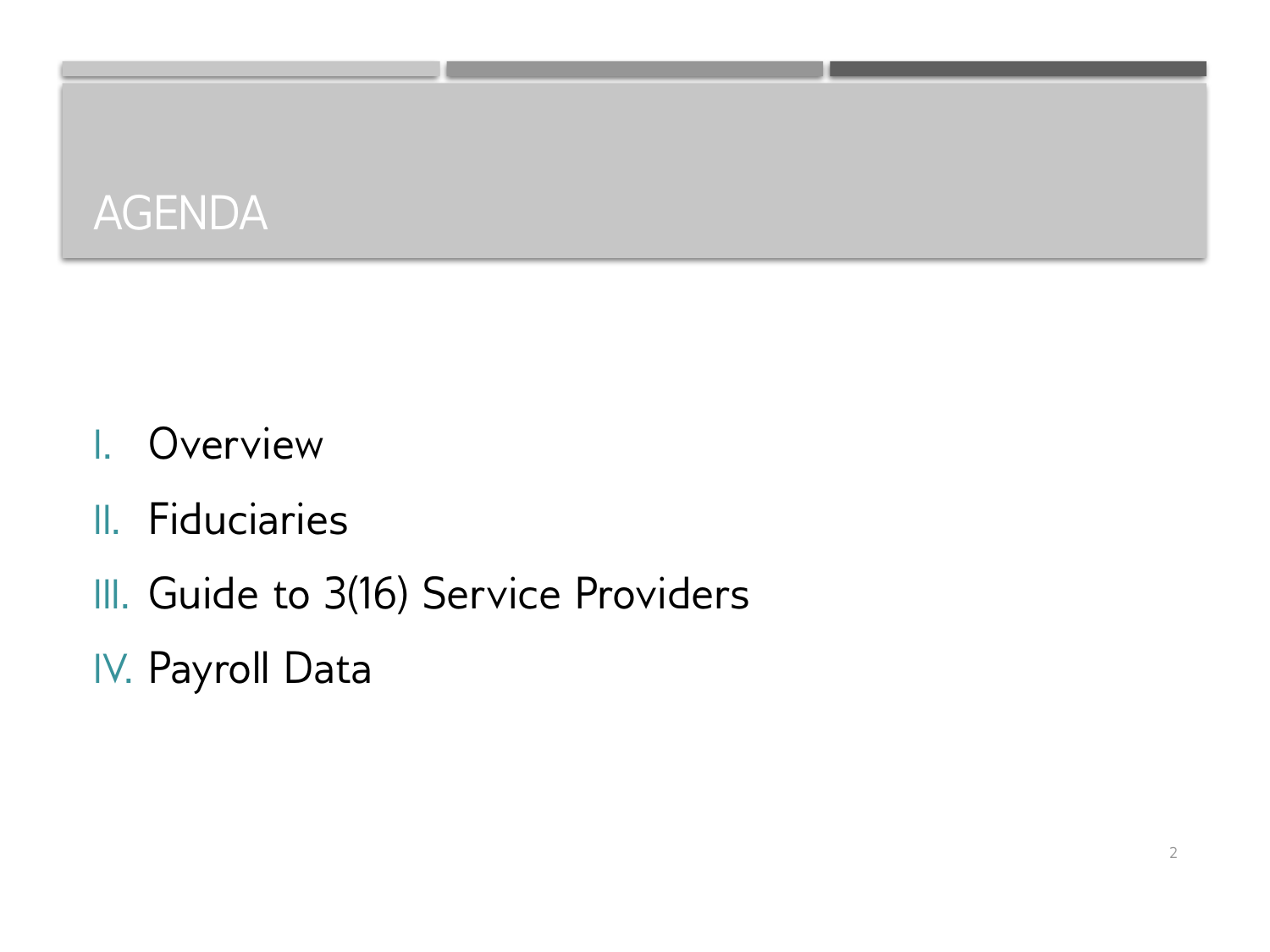

# Agenda
Overview
Fiduciaries
Guide to 3(16) Service Providers
Payroll Data

2